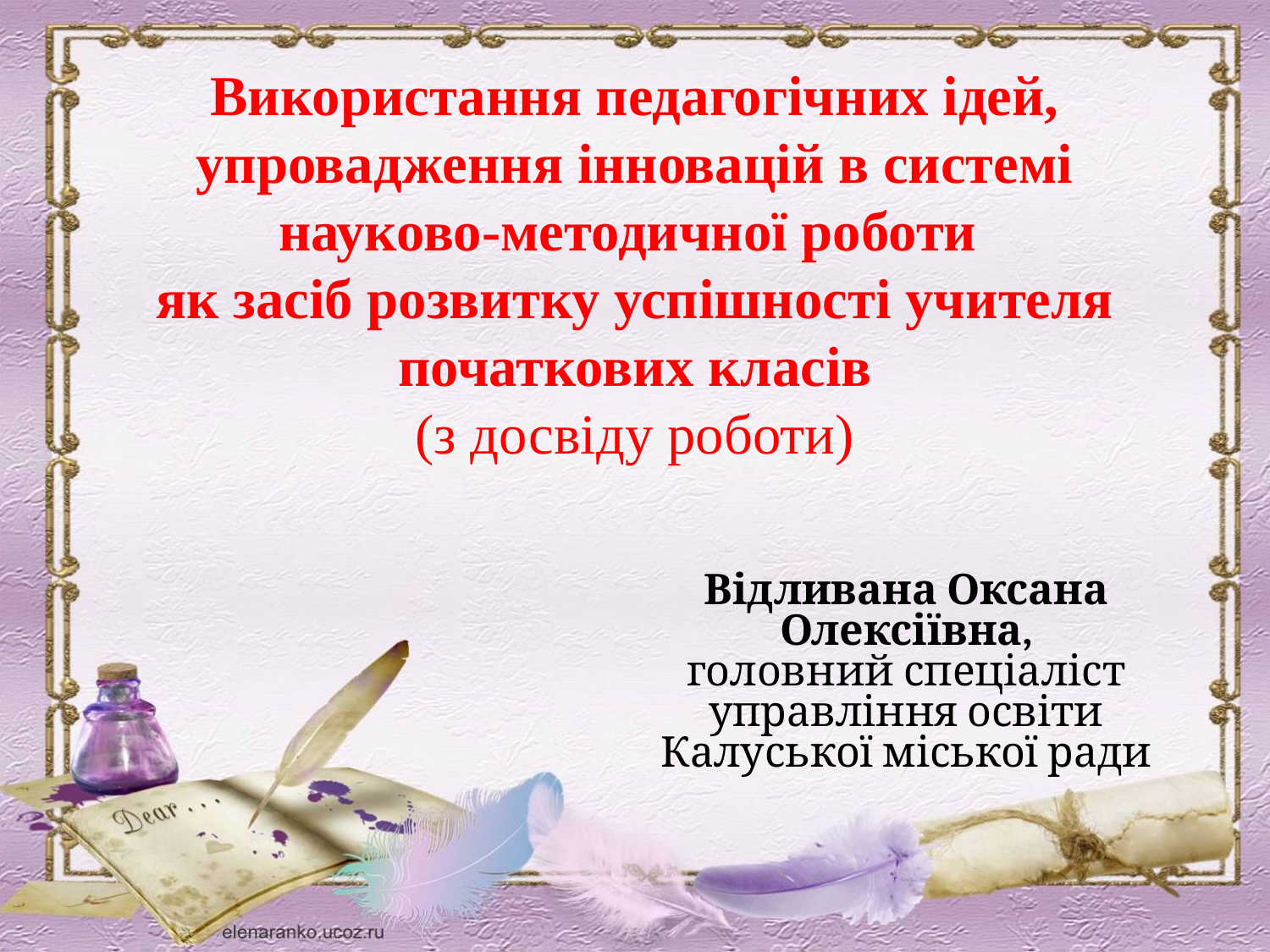

Використання педагогічних ідей, упровадження інновацій в системі науково-методичної роботи
як засіб розвитку успішності учителя початкових класів
(з досвіду роботи)

Відливана Оксана Олексіївна,
головний спеціаліст управління освіти Калуської міської ради